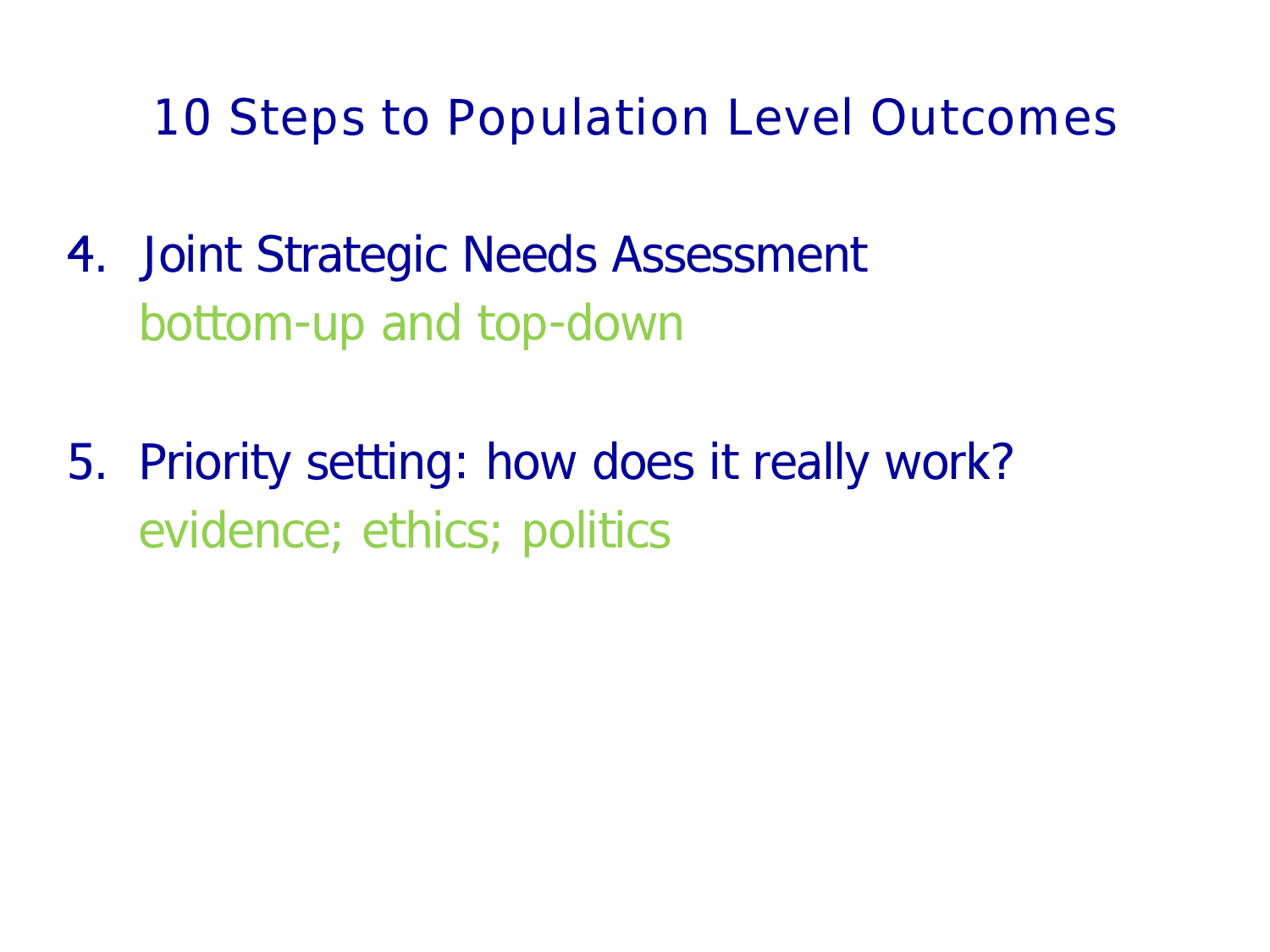

# 10 Steps to Population Level Outcomes
Joint Strategic Needs Assessment
	bottom-up and top-down

Priority setting: how does it really work?
	evidence; ethics; politics